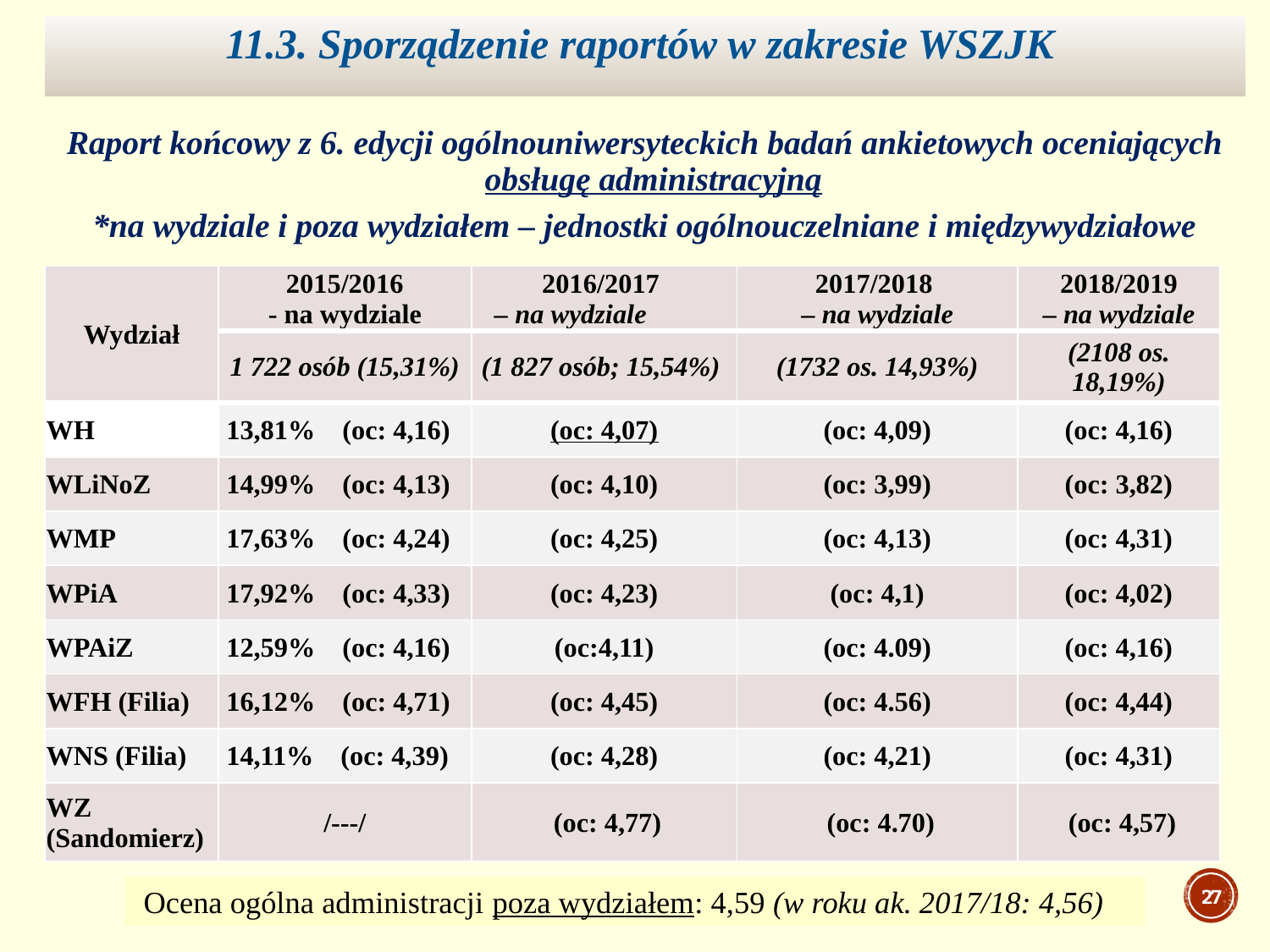

11.3. Sporządzenie raportów w zakresie WSZJK

Raport końcowy z 6. edycji ogólnouniwersyteckich badań ankietowych oceniających obsługę administracyjną
*na wydziale i poza wydziałem – jednostki ogólnouczelniane i międzywydziałowe

| Wydział | 2015/2016 - na wydziale | 2016/2017 – na wydziale | 2017/2018 – na wydziale | 2018/2019 – na wydziale |
| --- | --- | --- | --- | --- |
|  | 1 722 osób (15,31%) | (1 827 osób; 15,54%) | (1732 os. 14,93%) | (2108 os. 18,19%) |
| WH | 13,81% (oc: 4,16) | (oc: 4,07) | (oc: 4,09) | (oc: 4,16) |
| WLiNoZ | 14,99% (oc: 4,13) | (oc: 4,10) | (oc: 3,99) | (oc: 3,82) |
| WMP | 17,63% (oc: 4,24) | (oc: 4,25) | (oc: 4,13) | (oc: 4,31) |
| WPiA | 17,92% (oc: 4,33) | (oc: 4,23) | (oc: 4,1) | (oc: 4,02) |
| WPAiZ | 12,59% (oc: 4,16) | (oc:4,11) | (oc: 4.09) | (oc: 4,16) |
| WFH (Filia) | 16,12% (oc: 4,71) | (oc: 4,45) | (oc: 4.56) | (oc: 4,44) |
| WNS (Filia) | 14,11% (oc: 4,39) | (oc: 4,28) | (oc: 4,21) | (oc: 4,31) |
| WZ (Sandomierz) | /---/ | (oc: 4,77) | (oc: 4.70) | (oc: 4,57) |
27
 Ocena ogólna administracji poza wydziałem: 4,59 (w roku ak. 2017/18: 4,56)